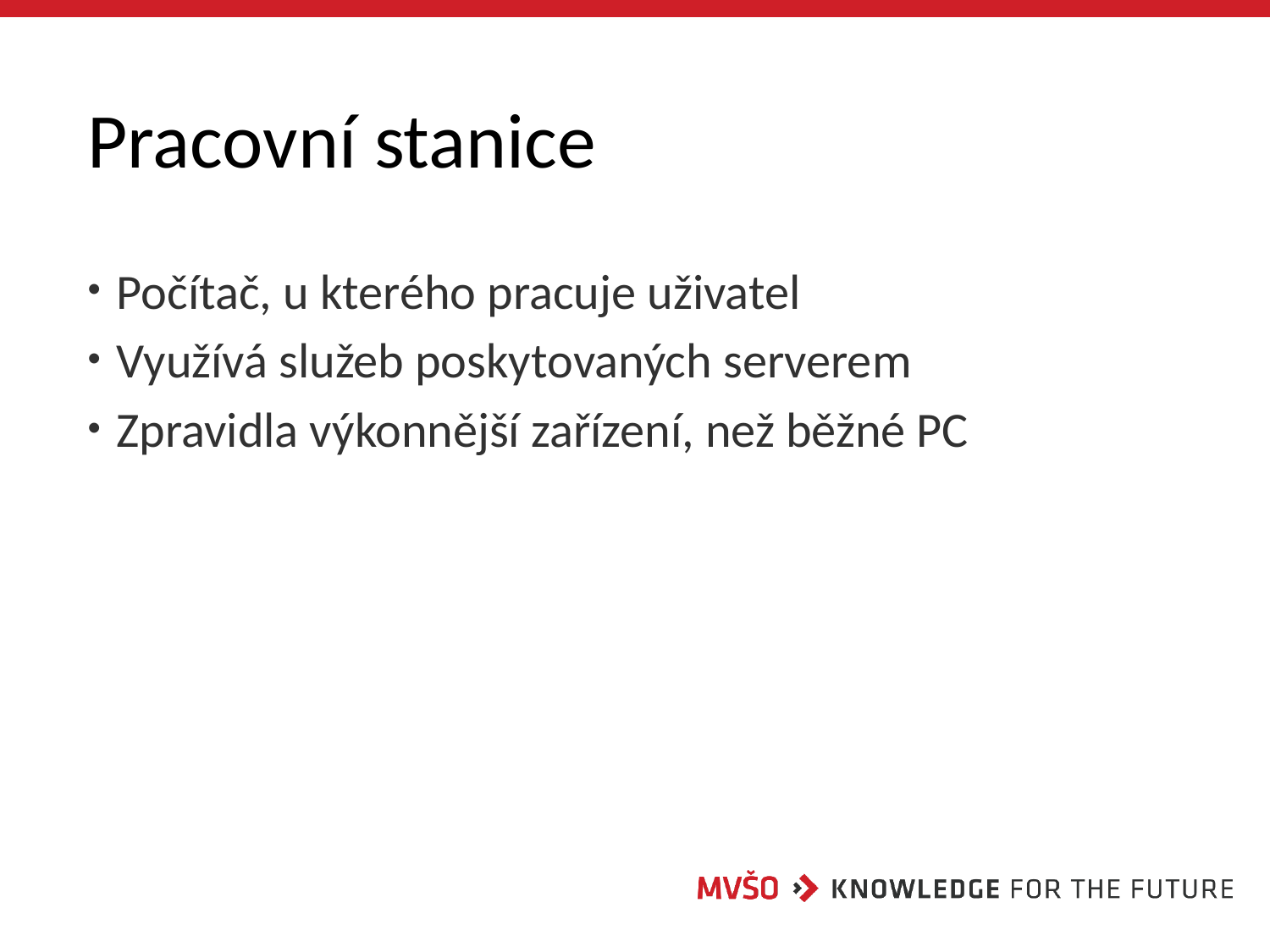

# Pracovní stanice
 Počítač, u kterého pracuje uživatel
 Využívá služeb poskytovaných serverem
 Zpravidla výkonnější zařízení, než běžné PC